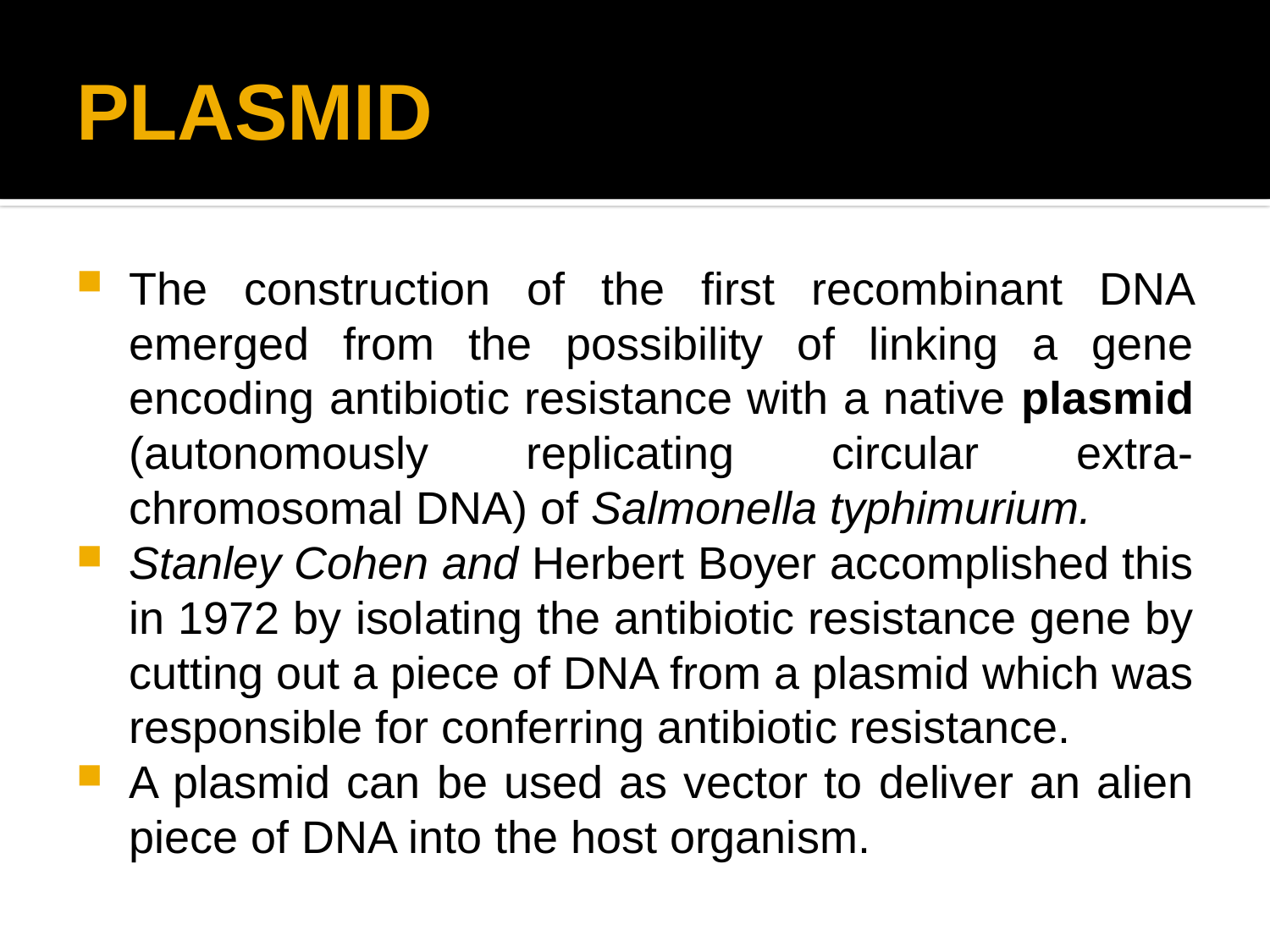

# PLASMID
The construction of the first recombinant DNA emerged from the possibility of linking a gene encoding antibiotic resistance with a native plasmid (autonomously replicating circular extra-chromosomal DNA) of Salmonella typhimurium.
Stanley Cohen and Herbert Boyer accomplished this in 1972 by isolating the antibiotic resistance gene by cutting out a piece of DNA from a plasmid which was responsible for conferring antibiotic resistance.
A plasmid can be used as vector to deliver an alien piece of DNA into the host organism.